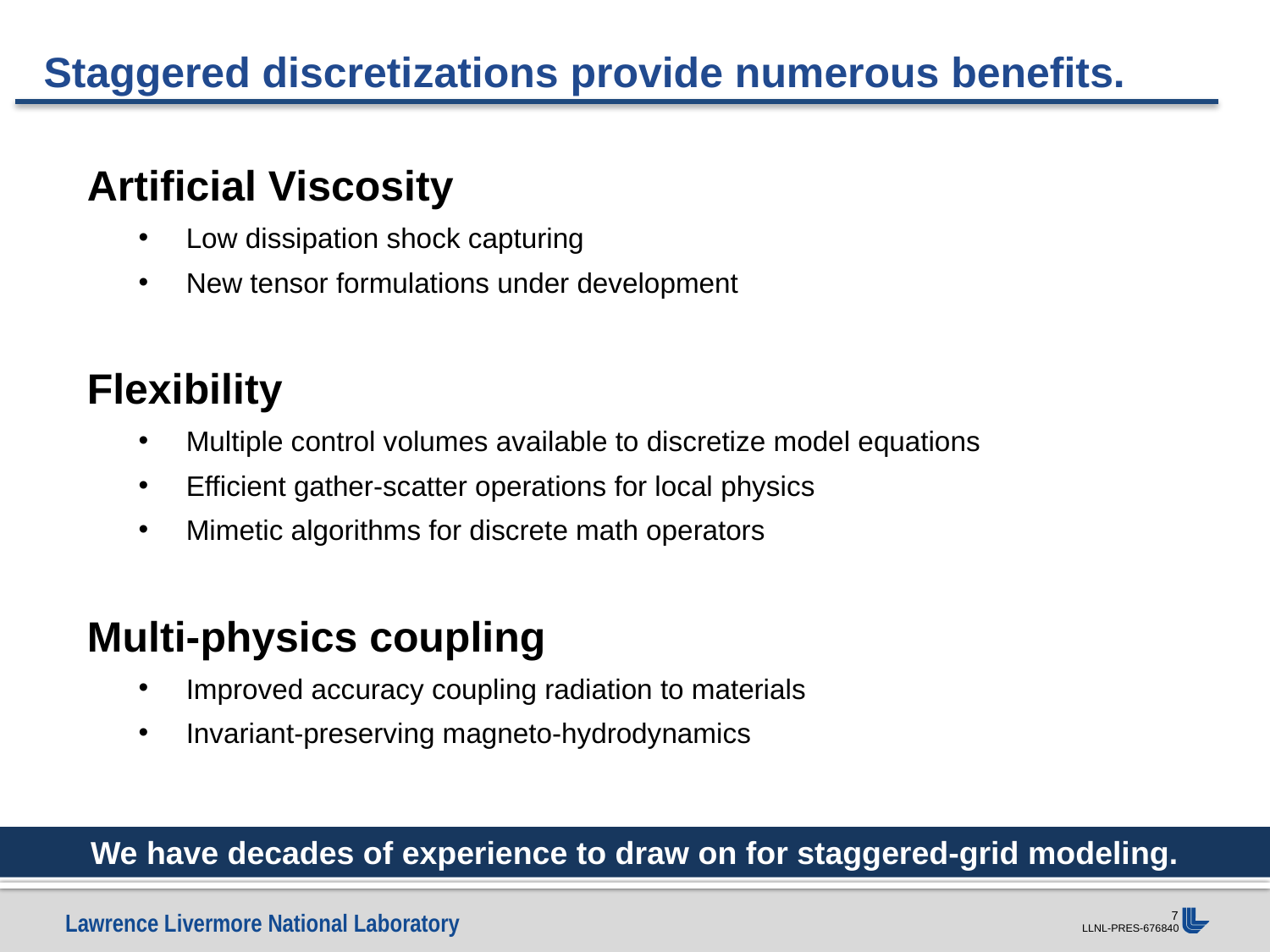

Staggered discretizations provide numerous benefits.
Artificial Viscosity
Low dissipation shock capturing
New tensor formulations under development
Flexibility
Multiple control volumes available to discretize model equations
Efficient gather-scatter operations for local physics
Mimetic algorithms for discrete math operators
Multi-physics coupling
Improved accuracy coupling radiation to materials
Invariant-preserving magneto-hydrodynamics
We have decades of experience to draw on for staggered-grid modeling.